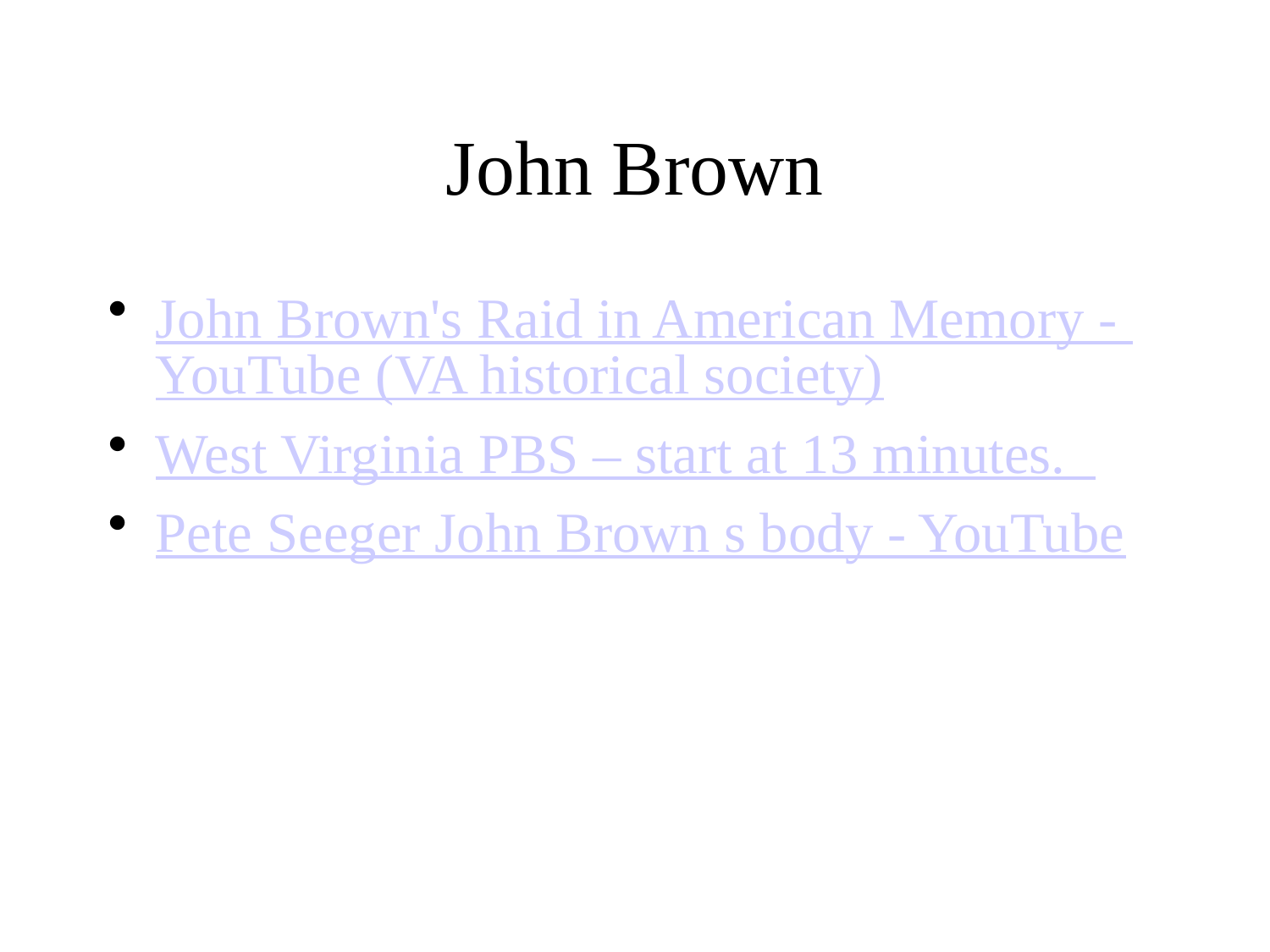

# John Brown
John Brown's Raid in American Memory - YouTube (VA historical society)
West Virginia PBS – start at 13 minutes.
Pete Seeger John Brown s body - YouTube